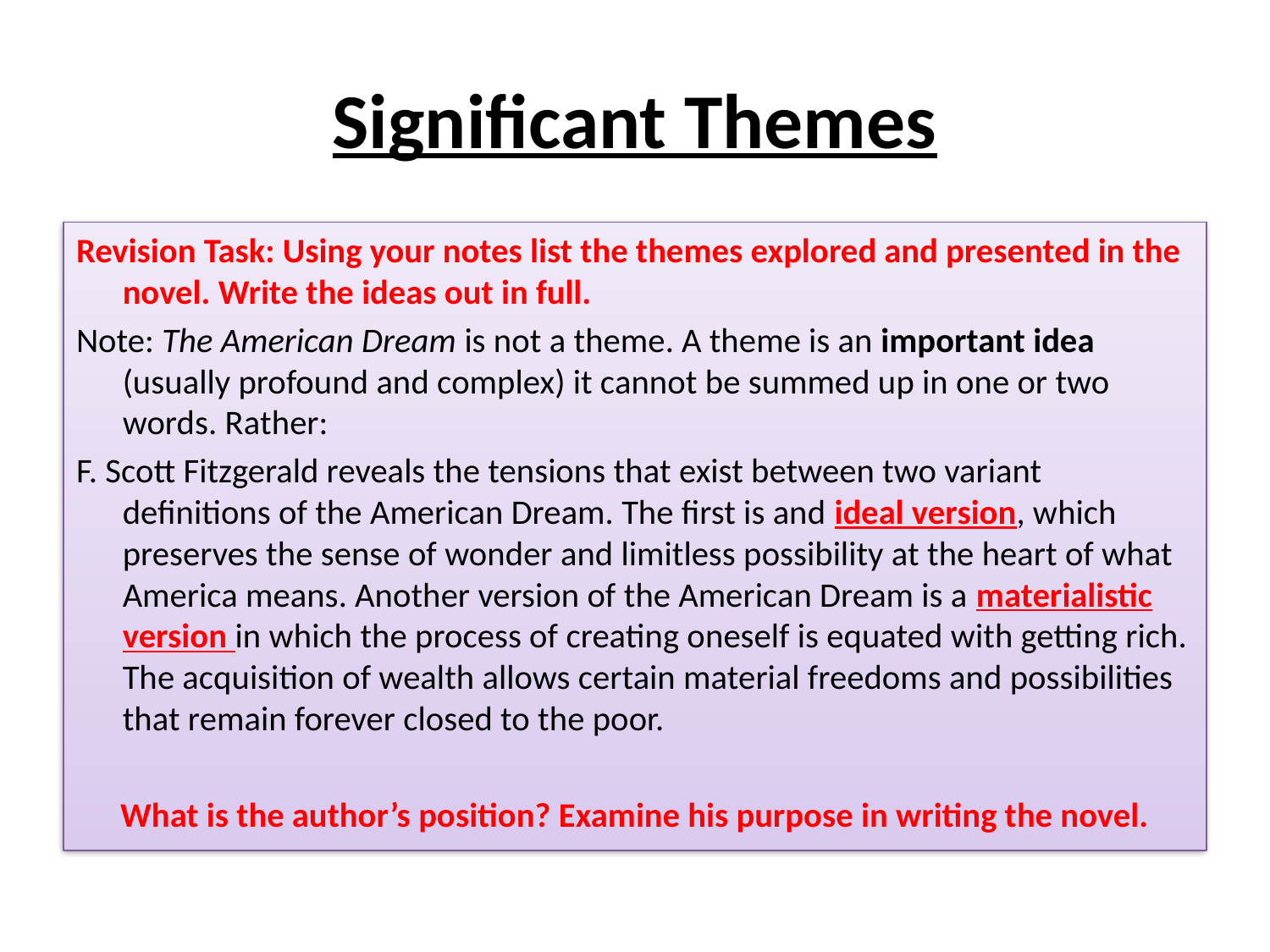

# Significant Themes
Revision Task: Using your notes list the themes explored and presented in the novel. Write the ideas out in full.
Note: The American Dream is not a theme. A theme is an important idea (usually profound and complex) it cannot be summed up in one or two words. Rather:
F. Scott Fitzgerald reveals the tensions that exist between two variant definitions of the American Dream. The first is and ideal version, which preserves the sense of wonder and limitless possibility at the heart of what America means. Another version of the American Dream is a materialistic version in which the process of creating oneself is equated with getting rich. The acquisition of wealth allows certain material freedoms and possibilities that remain forever closed to the poor.

What is the author’s position? Examine his purpose in writing the novel.